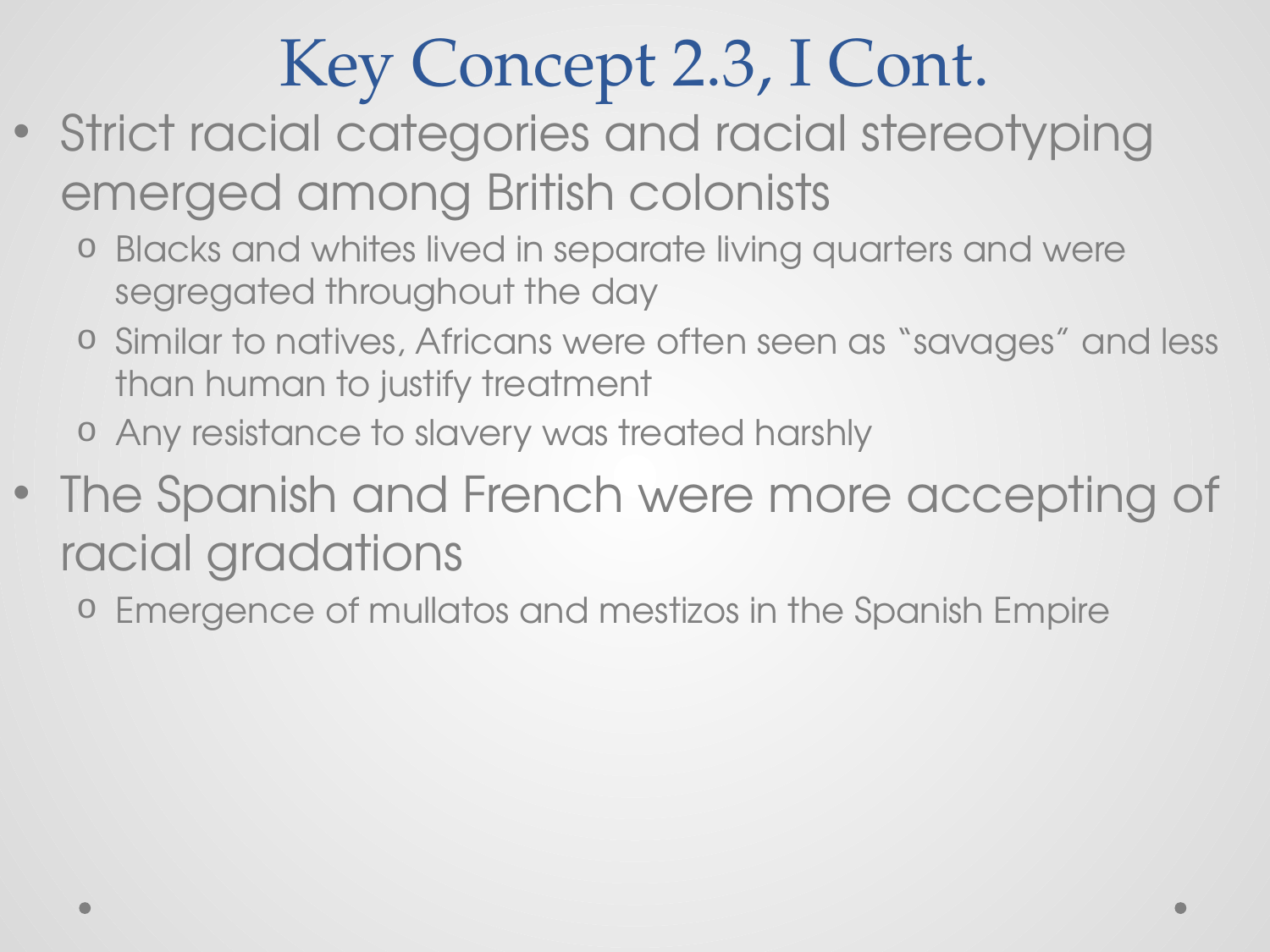

# Key Concept 2.3, I Cont.
Strict racial categories and racial stereotyping emerged among British colonists
Blacks and whites lived in separate living quarters and were segregated throughout the day
Similar to natives, Africans were often seen as “savages” and less than human to justify treatment
Any resistance to slavery was treated harshly
The Spanish and French were more accepting of racial gradations
Emergence of mullatos and mestizos in the Spanish Empire